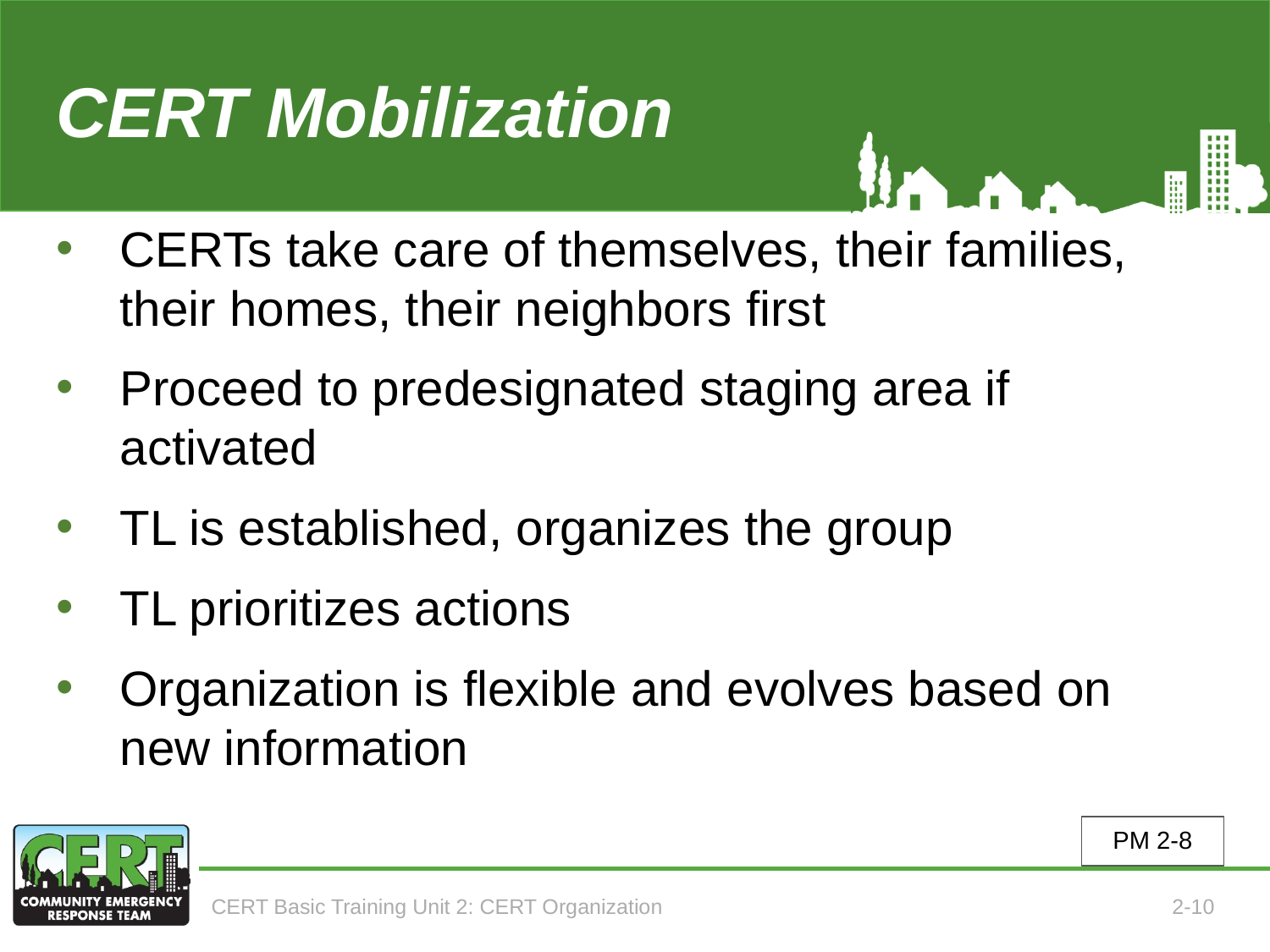

# CERT Mobilization
CERTs take care of themselves, their families, their homes, their neighbors first
Proceed to predesignated staging area if activated
TL is established, organizes the group
TL prioritizes actions
Organization is flexible and evolves based on new information
PM 2-8
CERT Basic Training Unit 2: CERT Organization
2-10